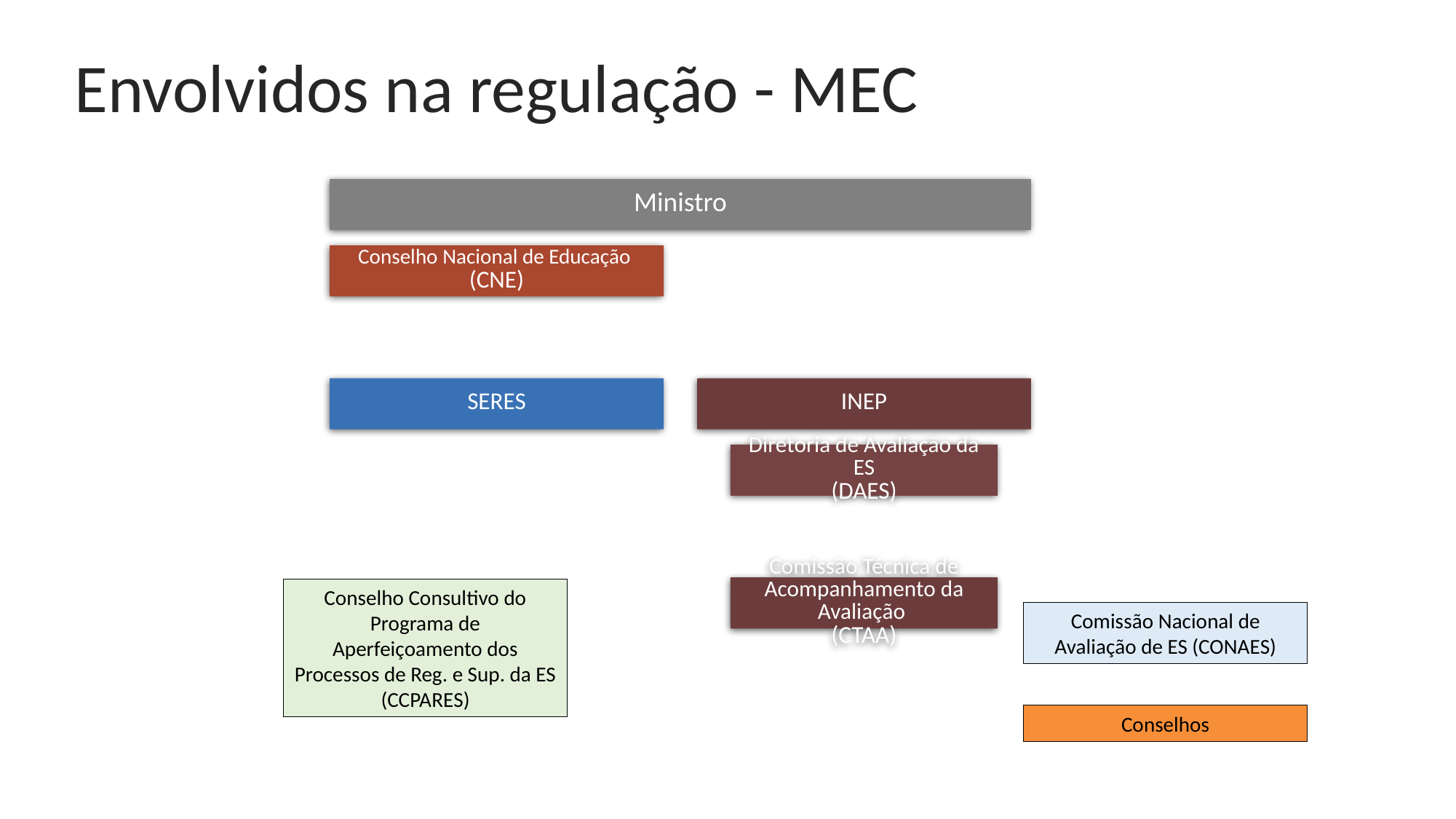

# Envolvidos na regulação - MEC
Ministro
SERES
INEP
Diretoria de Avaliação da ES
(DAES)
Conselho Nacional de Educação
(CNE)
Comissão Técnica de Acompanhamento da Avaliação
(CTAA)
Conselho Consultivo do Programa de Aperfeiçoamento dos Processos de Reg. e Sup. da ES (CCPARES)
Comissão Nacional de Avaliação de ES (CONAES)
Conselhos